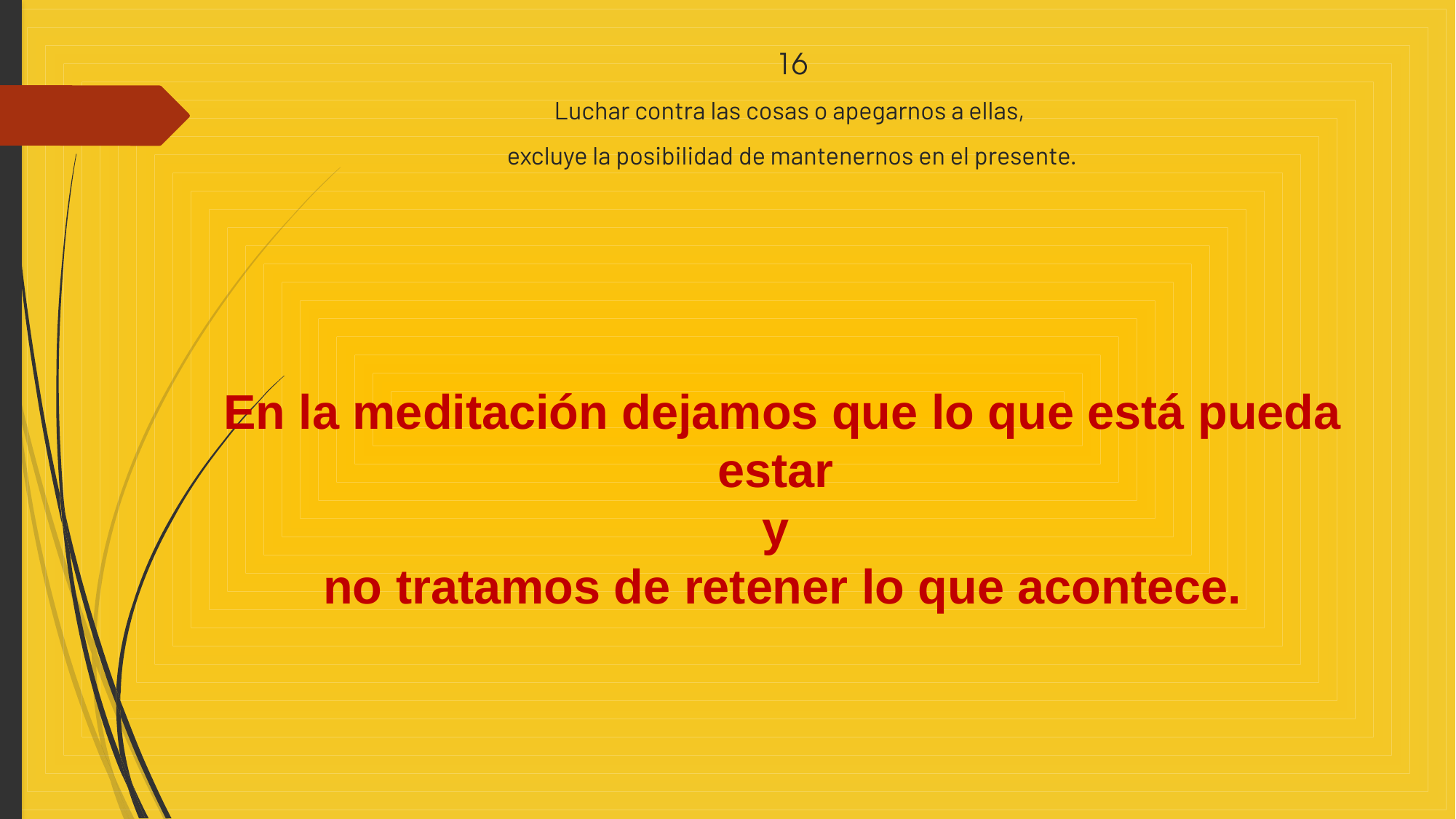

# 16 Luchar contra las cosas o apegarnos a ellas, excluye la posibilidad de mantenernos en el presente.
En la meditación dejamos que lo que está pueda estar
y
no tratamos de retener lo que acontece.